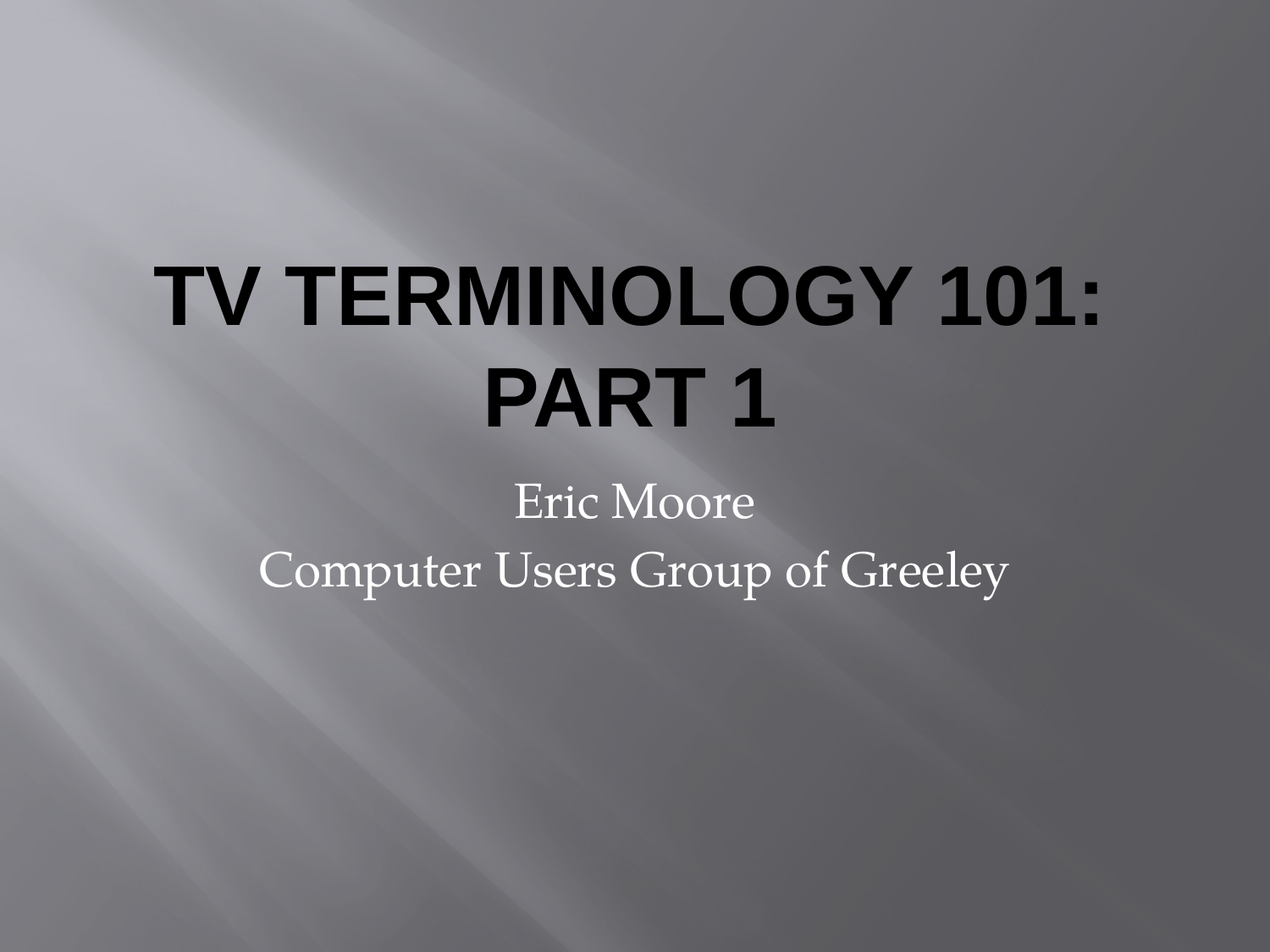

# TV Terminology 101: Part 1
Eric Moore
Computer Users Group of Greeley